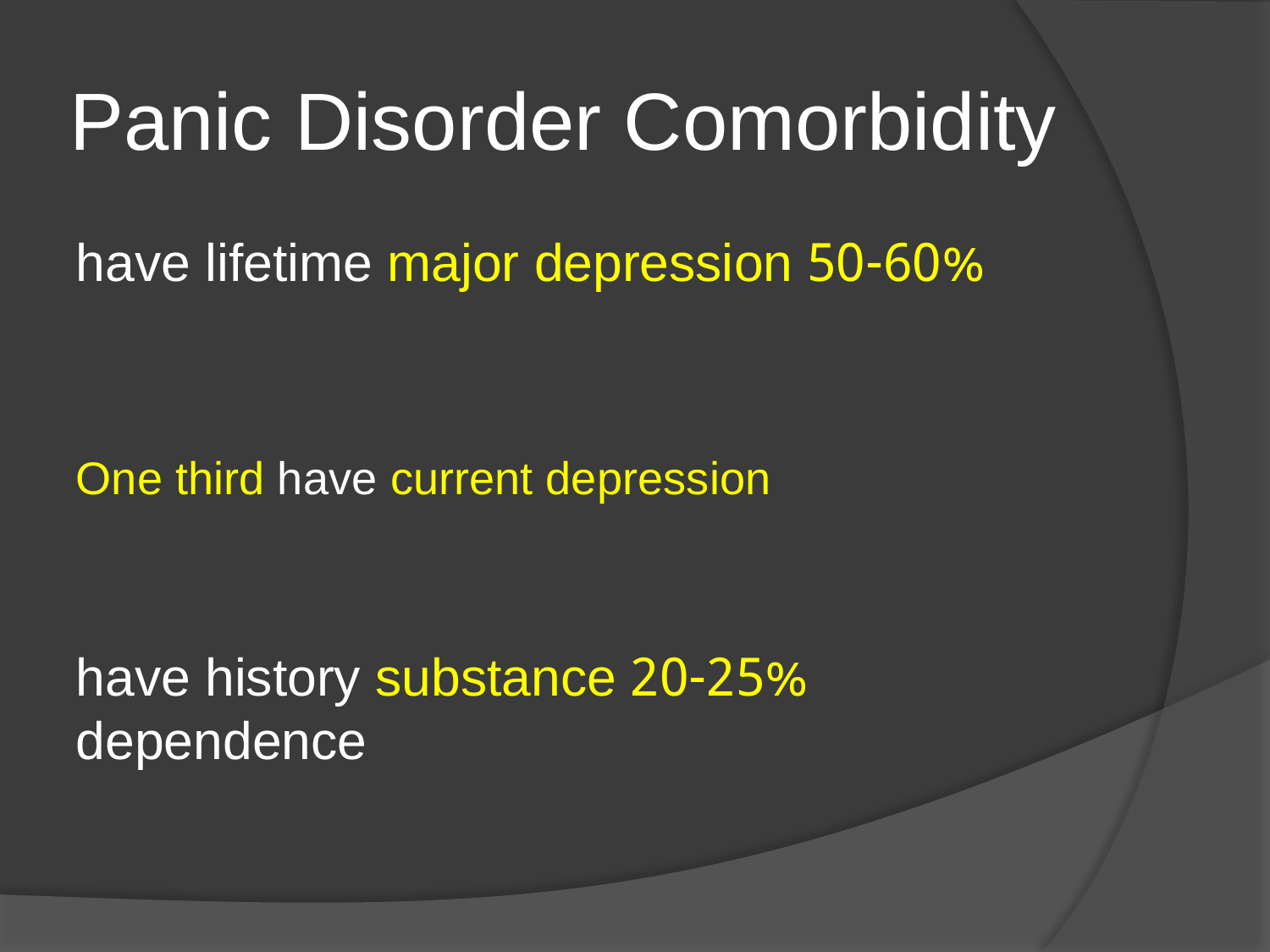

# Panic Disorder Comorbidity
50-60% have lifetime major depression

One third have current depression

20-25% have history substance dependence